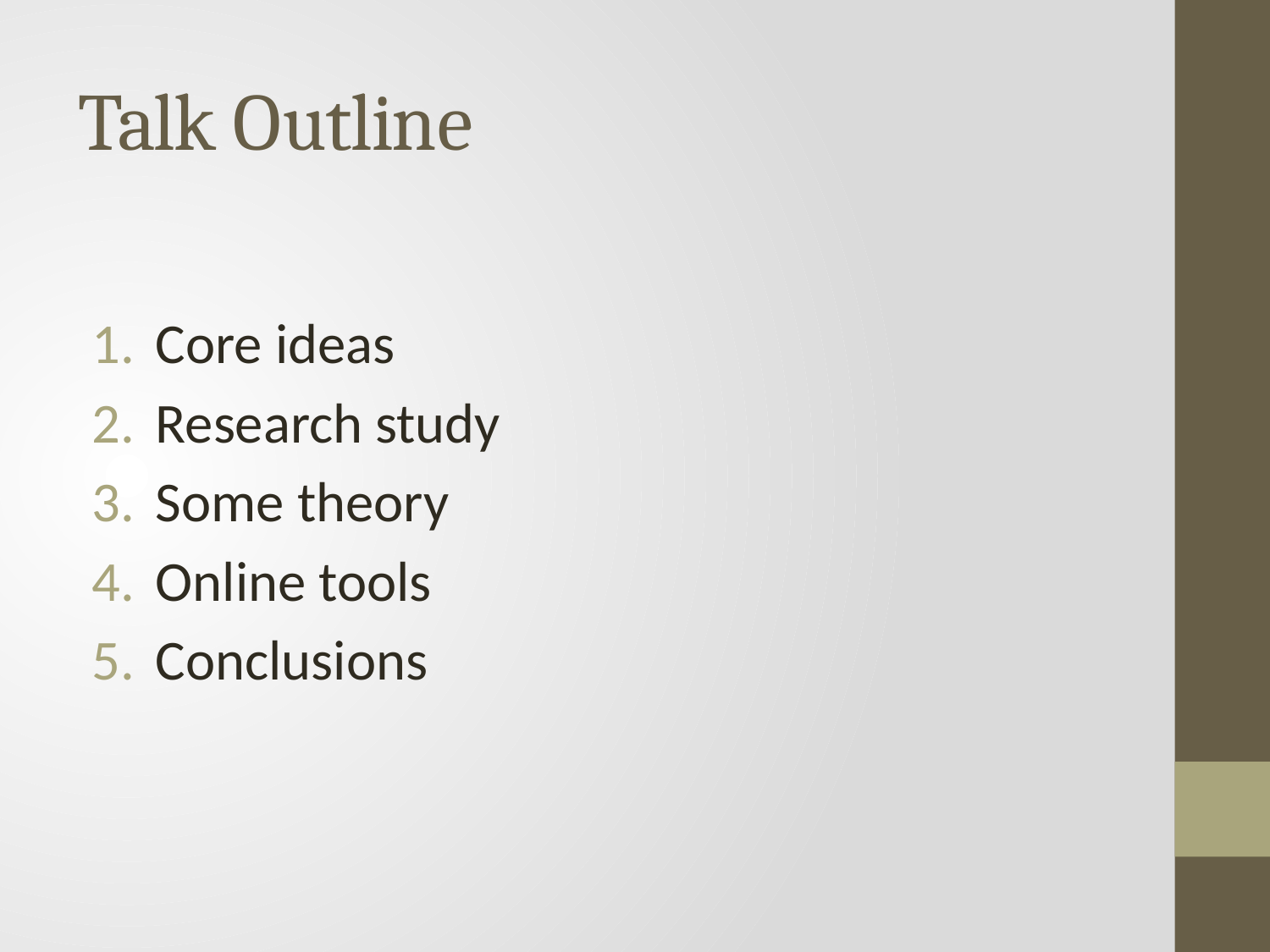

# Talk Outline

Core ideas
Research study
Some theory
Online tools
Conclusions